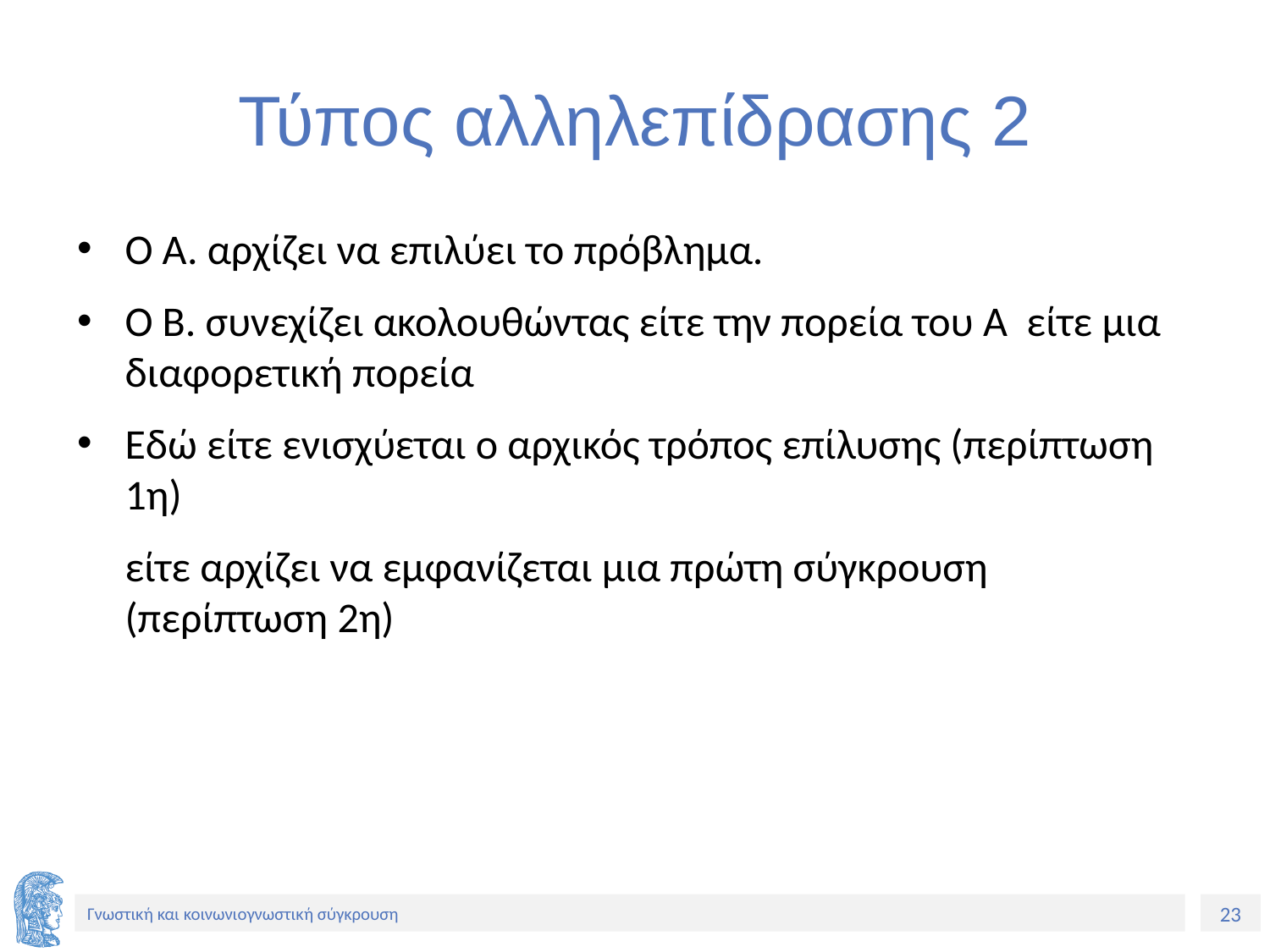

# Τύπος αλληλεπίδρασης 2
Ο Α. αρχίζει να επιλύει το πρόβλημα.
Ο Β. συνεχίζει ακολουθώντας είτε την πορεία του Α  είτε μια διαφορετική πορεία
Εδώ είτε ενισχύεται ο αρχικός τρόπος επίλυσης (περίπτωση 1η)
	είτε αρχίζει να εμφανίζεται μια πρώτη σύγκρουση (περίπτωση 2η)